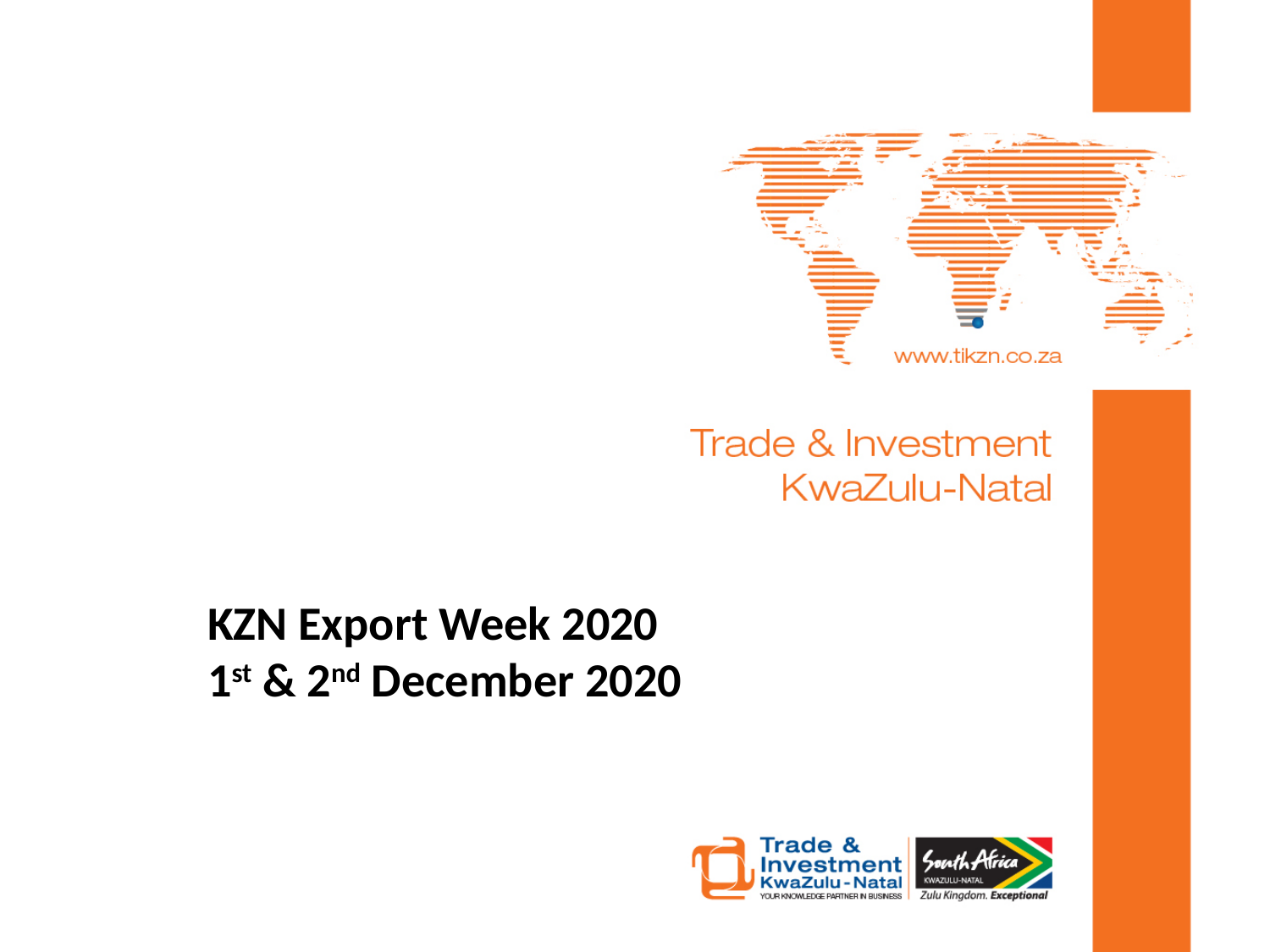

KZN Export Week 2020
1st & 2nd December 2020